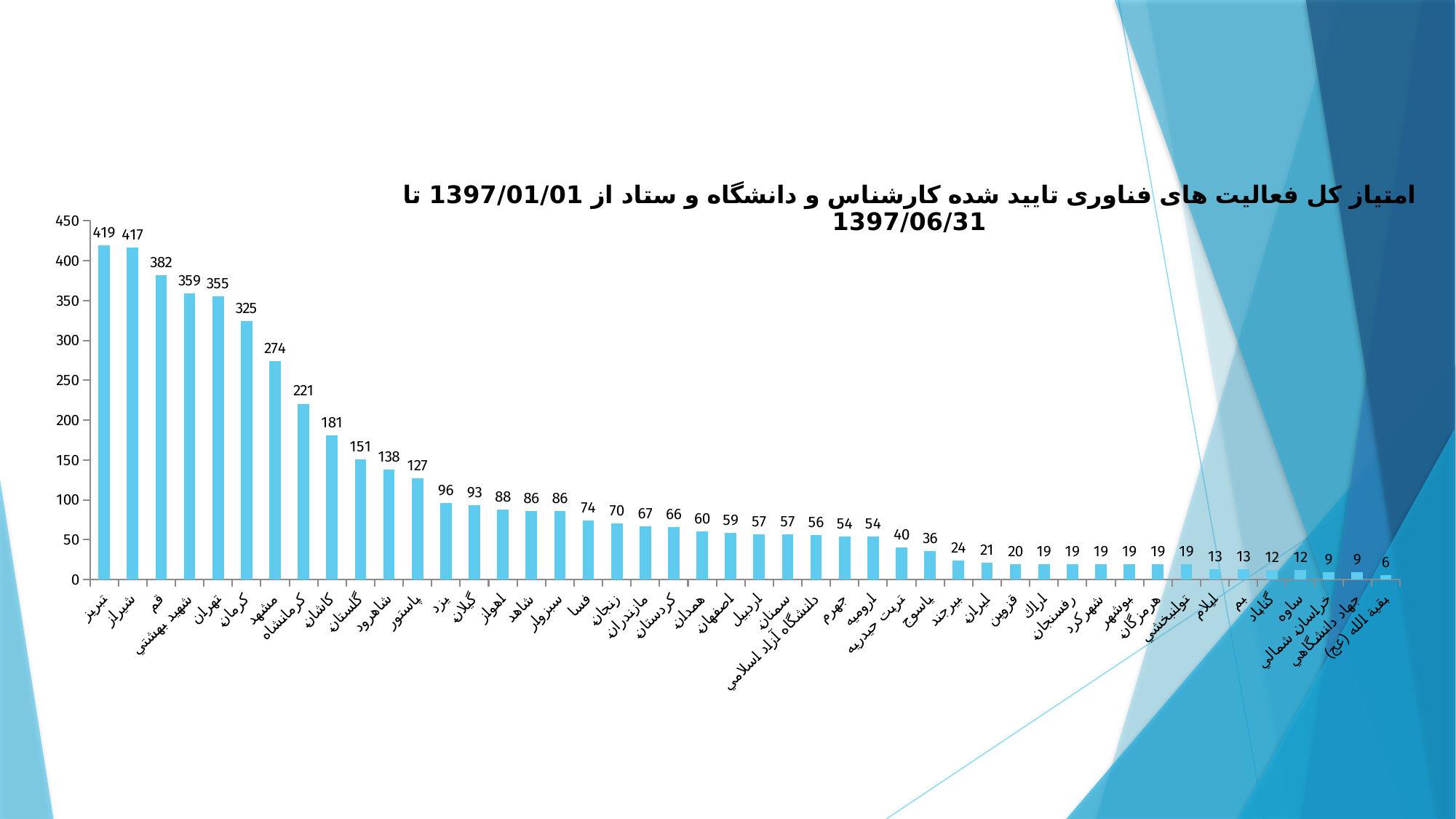

### Chart: امتیاز کل فعالیت های فناوری تایید شده کارشناس و دانشگاه و ستاد از 1397/01/01 تا 1397/06/31

| Category | امتياز |
|---|---|
| تبريز | 419.09 |
| شيراز | 416.79 |
| قم | 382.21 |
| شهيد بهشتي | 358.65 |
| تهران | 355.0 |
| كرمان | 324.5 |
| مشهد | 274.0 |
| كرمانشاه | 220.7 |
| كاشان | 181.24 |
| گلستان | 151.1 |
| شاهرود | 138.33 |
| پاستور | 127.0 |
| يزد | 95.99 |
| گيلان | 93.0 |
| اهواز | 87.75 |
| شاهد | 86.0 |
| سبزوار | 86.0 |
| فسا | 74.0 |
| زنجان | 70.37 |
| مازندران | 67.0 |
| كردستان | 65.88 |
| همدان | 60.13 |
| اصفهان | 59.0 |
| اردبيل | 57.2 |
| سمنان | 57.0 |
| دانشگاه آزاد اسلامي | 56.0 |
| جهرم | 54.0 |
| اروميه | 53.69 |
| تربت حيدريه | 40.0 |
| ياسوج | 36.0 |
| بيرجند | 24.0 |
| ايران | 21.0 |
| قزوين | 19.57 |
| اراك | 19.0 |
| رفسنجان | 19.0 |
| شهركرد | 19.0 |
| بوشهر | 19.0 |
| هرمزگان | 19.0 |
| توانبخشي | 19.0 |
| ايلام | 13.0 |
| بم | 13.0 |
| گناباد | 12.0 |
| ساوه | 12.0 |
| خراسان شمالي | 9.0 |
| جهاد دانشگاهي | 9.0 |
| بقية الله (عج) | 6.0 |